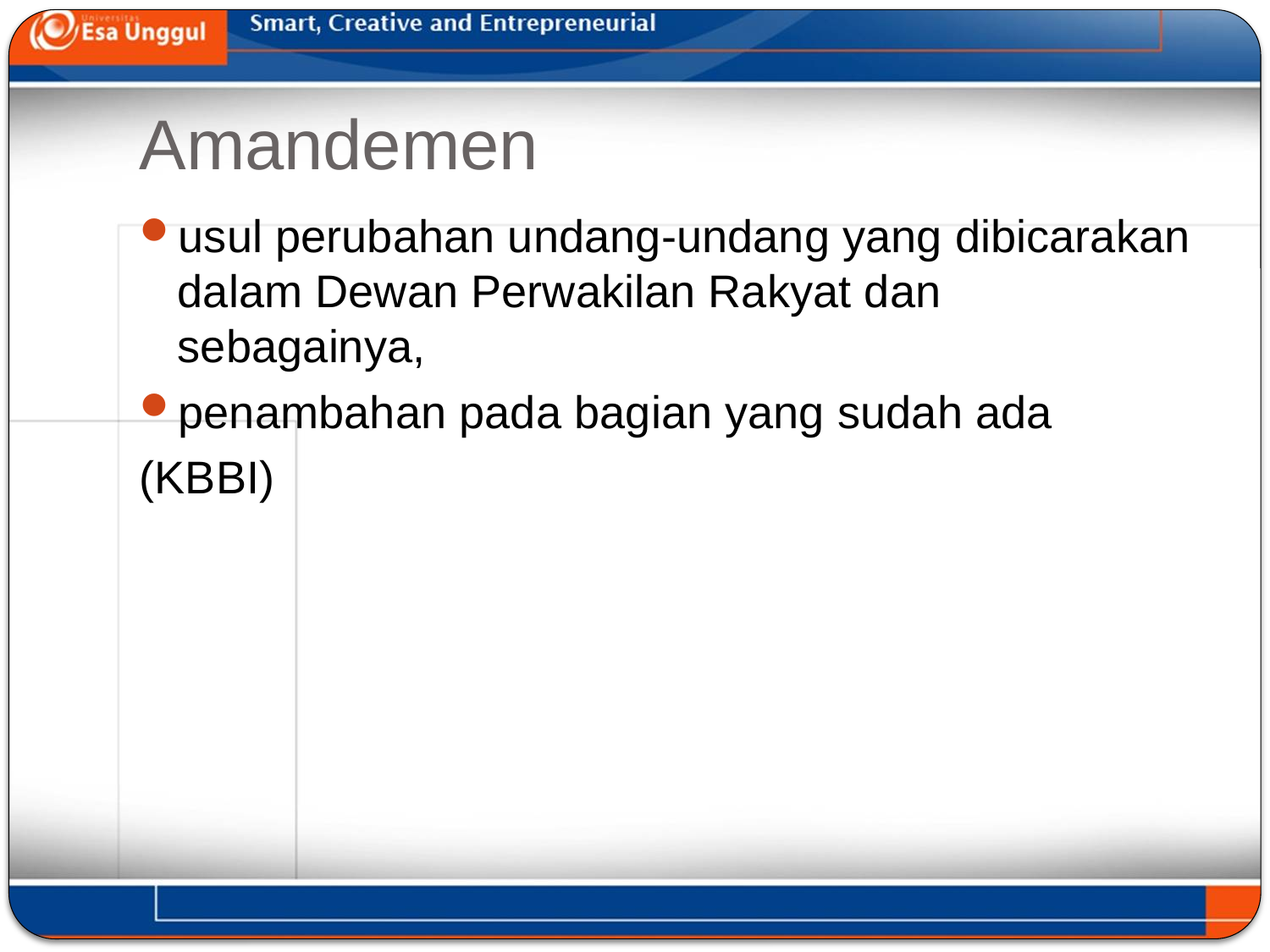

# Amandemen
usul perubahan undang-undang yang dibicarakan dalam Dewan Perwakilan Rakyat dan sebagainya,
penambahan pada bagian yang sudah ada
(KBBI)